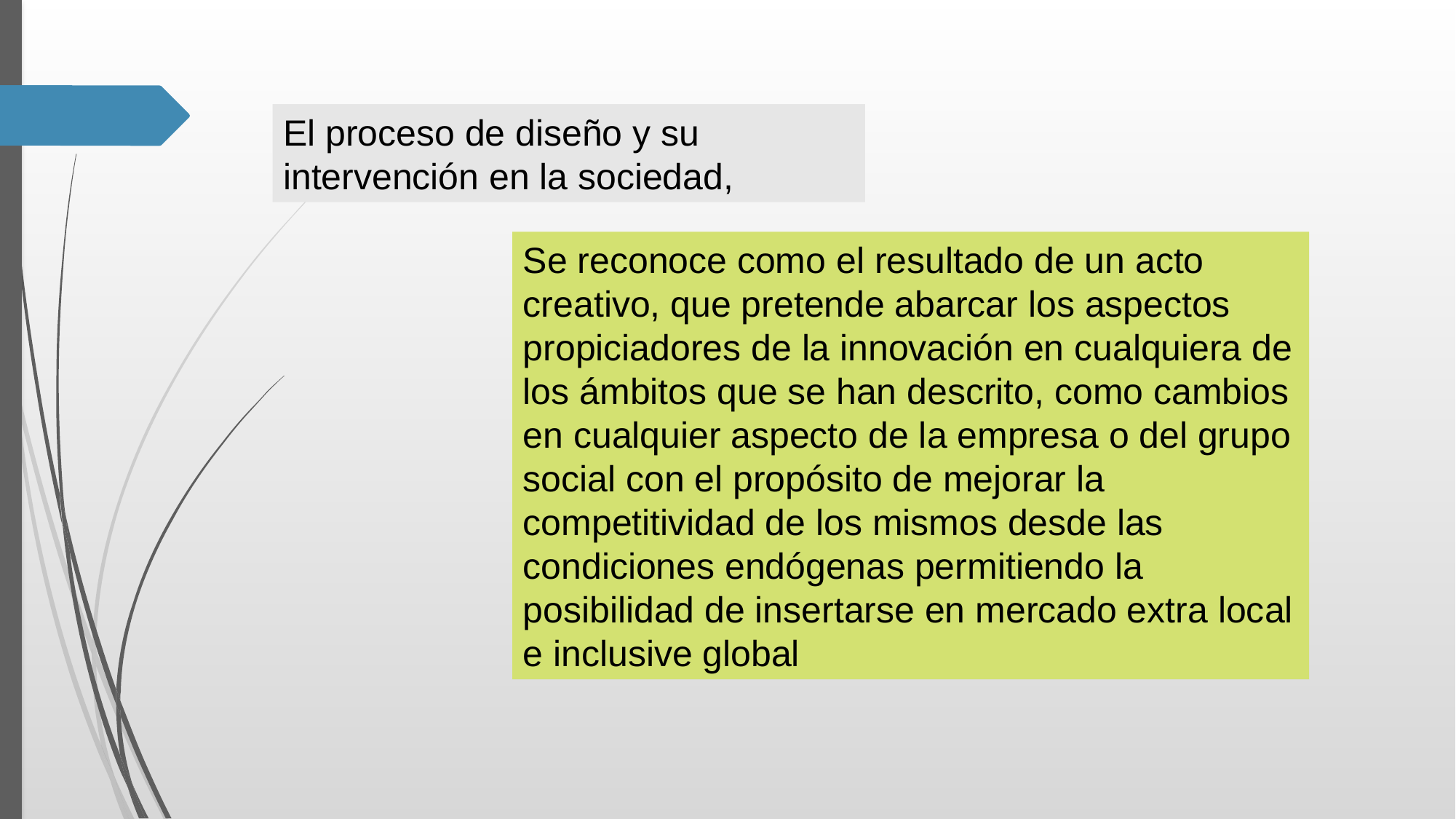

El proceso de diseño y su intervención en la sociedad,
Se reconoce como el resultado de un acto creativo, que pretende abarcar los aspectos propiciadores de la innovación en cualquiera de los ámbitos que se han descrito, como cambios en cualquier aspecto de la empresa o del grupo social con el propósito de mejorar la competitividad de los mismos desde las condiciones endógenas permitiendo la posibilidad de insertarse en mercado extra local e inclusive global